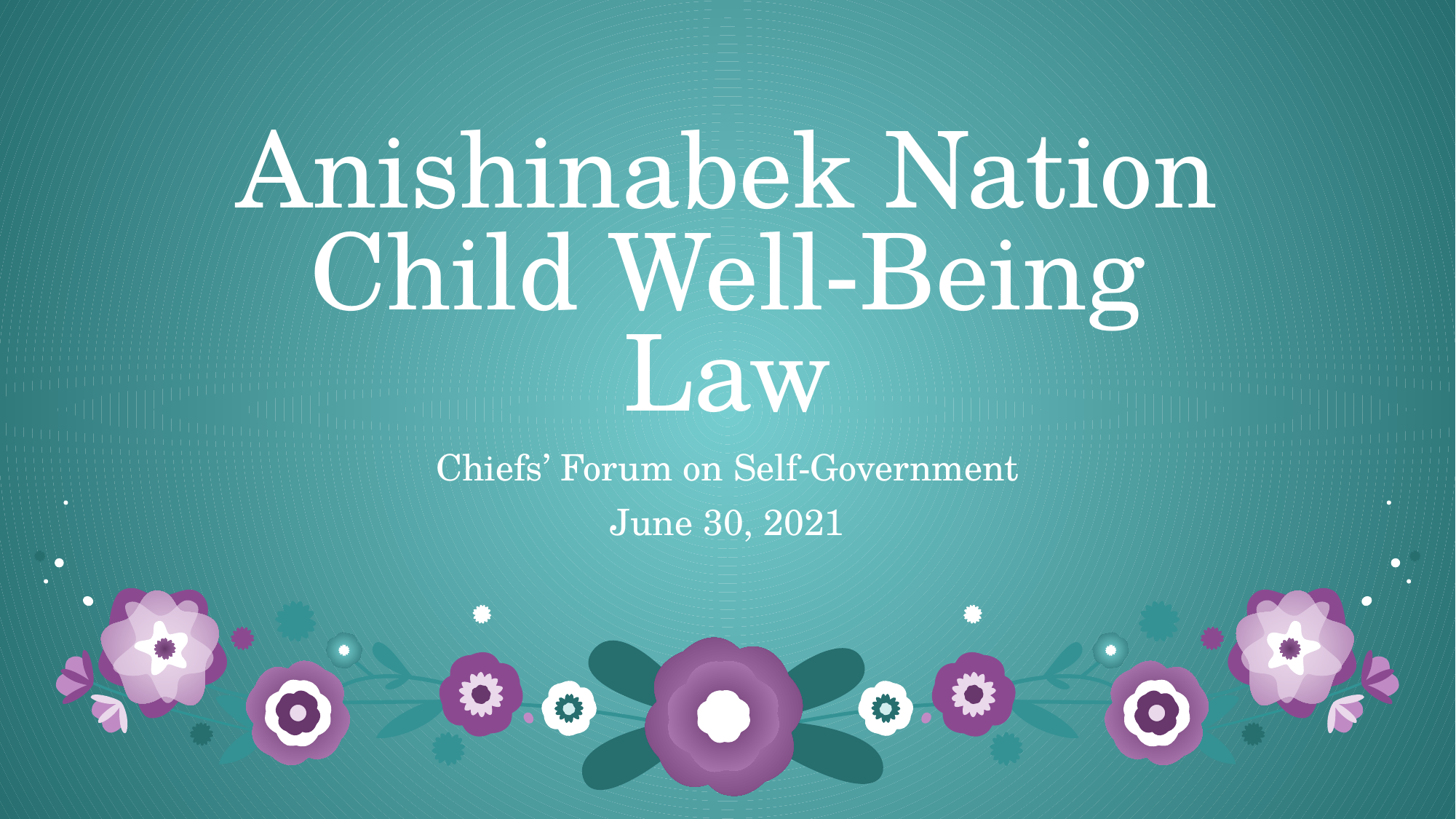

# Anishinabek Nation Child Well-Being Law
Chiefs’ Forum on Self-Government
June 30, 2021